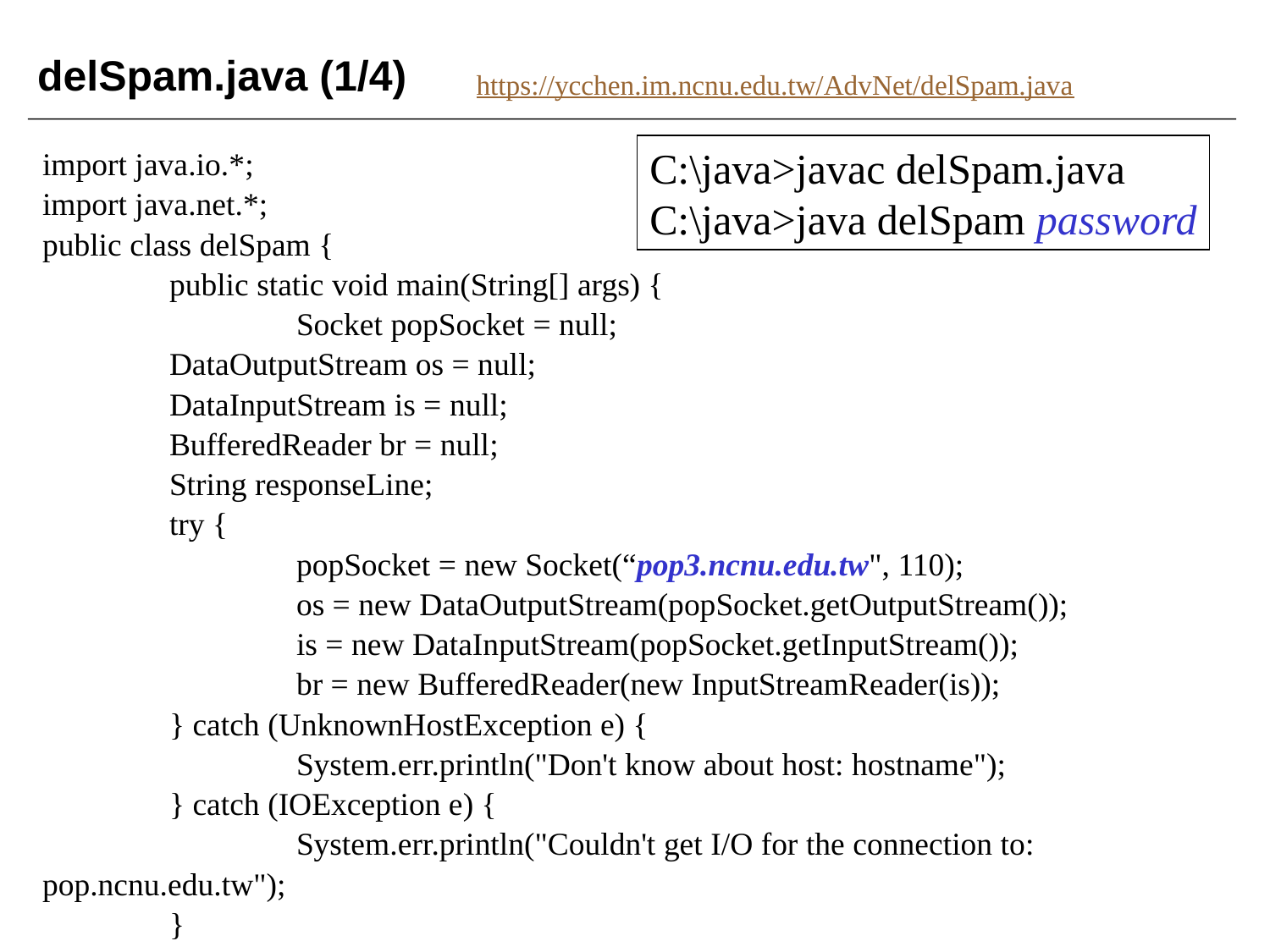

delSpam.java (1/4)
https://ycchen.im.ncnu.edu.tw/AdvNet/delSpam.java

C:\java>javac delSpam.java
C:\java>java delSpam password
import java.io.*;
import java.net.*;
public class delSpam {
	public static void main(String[] args) {
		Socket popSocket = null;
        	DataOutputStream os = null;
        	DataInputStream is = null;
        	BufferedReader br = null;
        	String responseLine;
        	try {
            		popSocket = new Socket(“pop3.ncnu.edu.tw", 110);
            		os = new DataOutputStream(popSocket.getOutputStream());
            		is = new DataInputStream(popSocket.getInputStream());
            		br = new BufferedReader(new InputStreamReader(is));
        	} catch (UnknownHostException e) {
            		System.err.println("Don't know about host: hostname");
        	} catch (IOException e) {
            		System.err.println("Couldn't get I/O for the connection to: pop.ncnu.edu.tw");
        	}